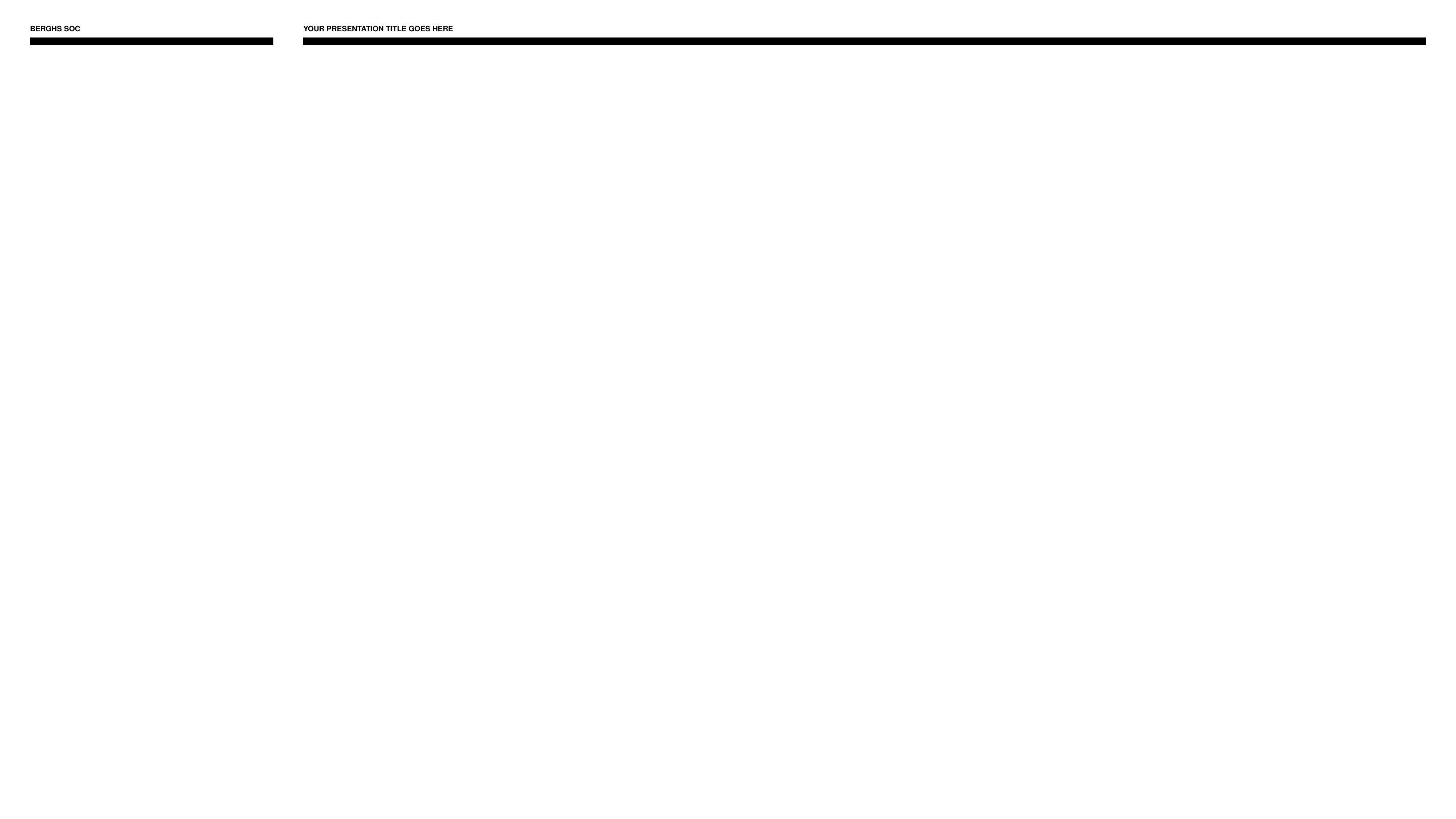

BERGHS SOC
Your presentation title goes here